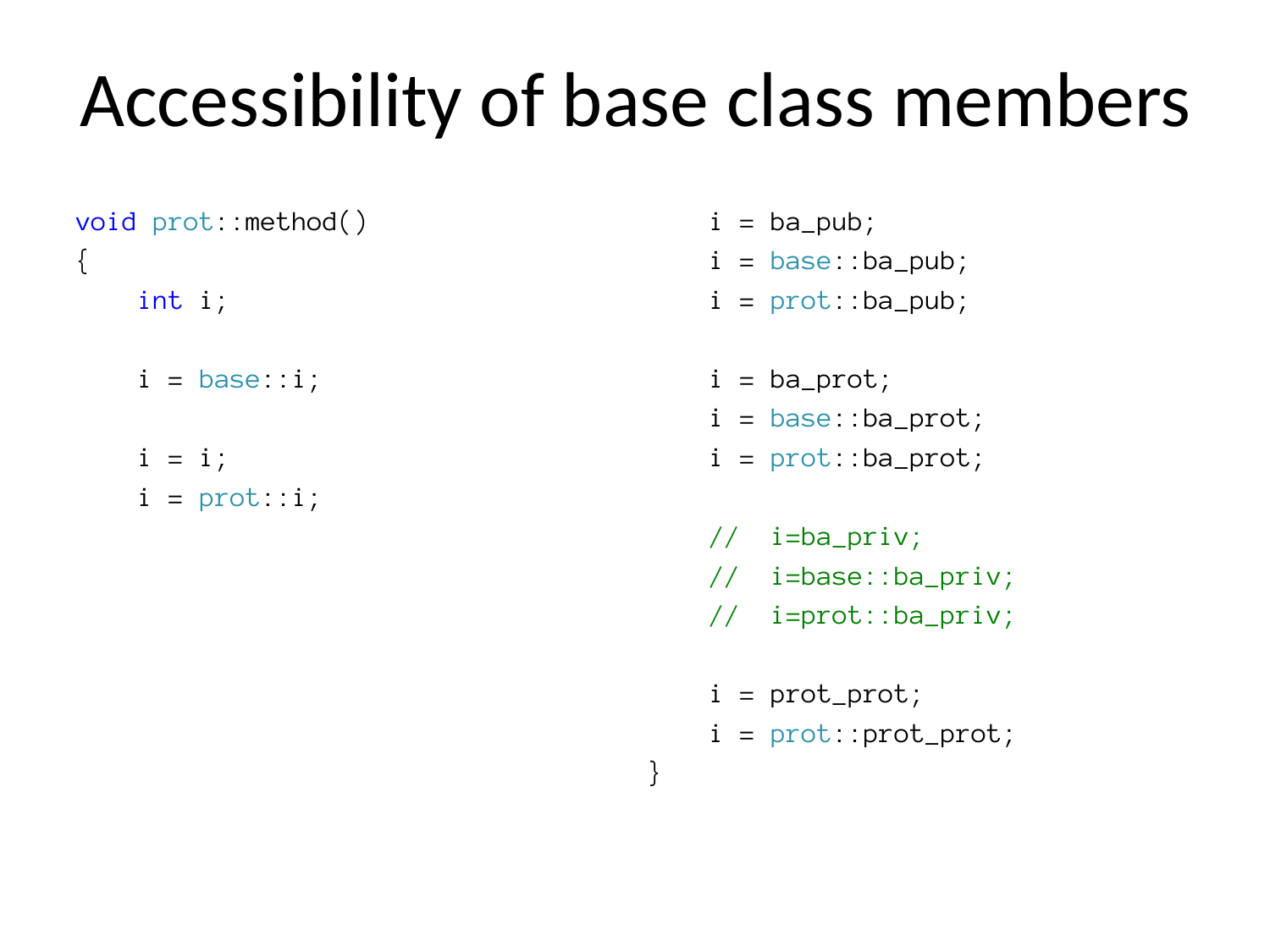

# Accessibility of base class members
void prot::method()
{
    int i;

    i = base::i;

    i = i;
    i = prot::i;

    i = ba_pub;
    i = base::ba_pub;
    i = prot::ba_pub;

    i = ba_prot;
    i = base::ba_prot;
    i = prot::ba_prot;

    //  i=ba_priv;
    //  i=base::ba_priv;
    //  i=prot::ba_priv;

    i = prot_prot;
    i = prot::prot_prot;
}